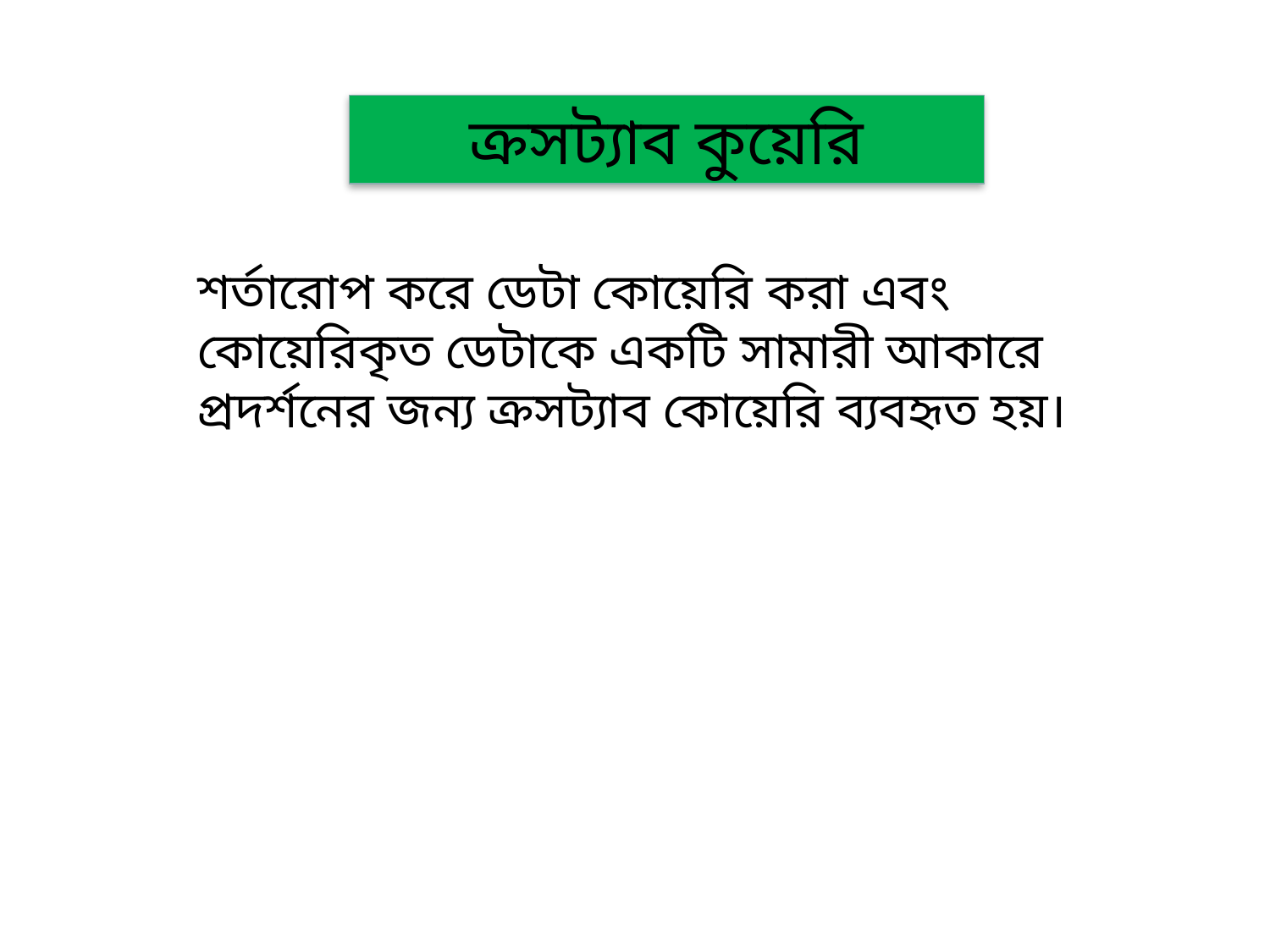

ক্রসট্যাব কুয়েরি
শর্তারোপ করে ডেটা কোয়েরি করা এবং কোয়েরিকৃত ডেটাকে একটি সামারী আকারে প্রদর্শনের জন্য ক্রসট্যাব কোয়েরি ব্যবহৃত হয়।